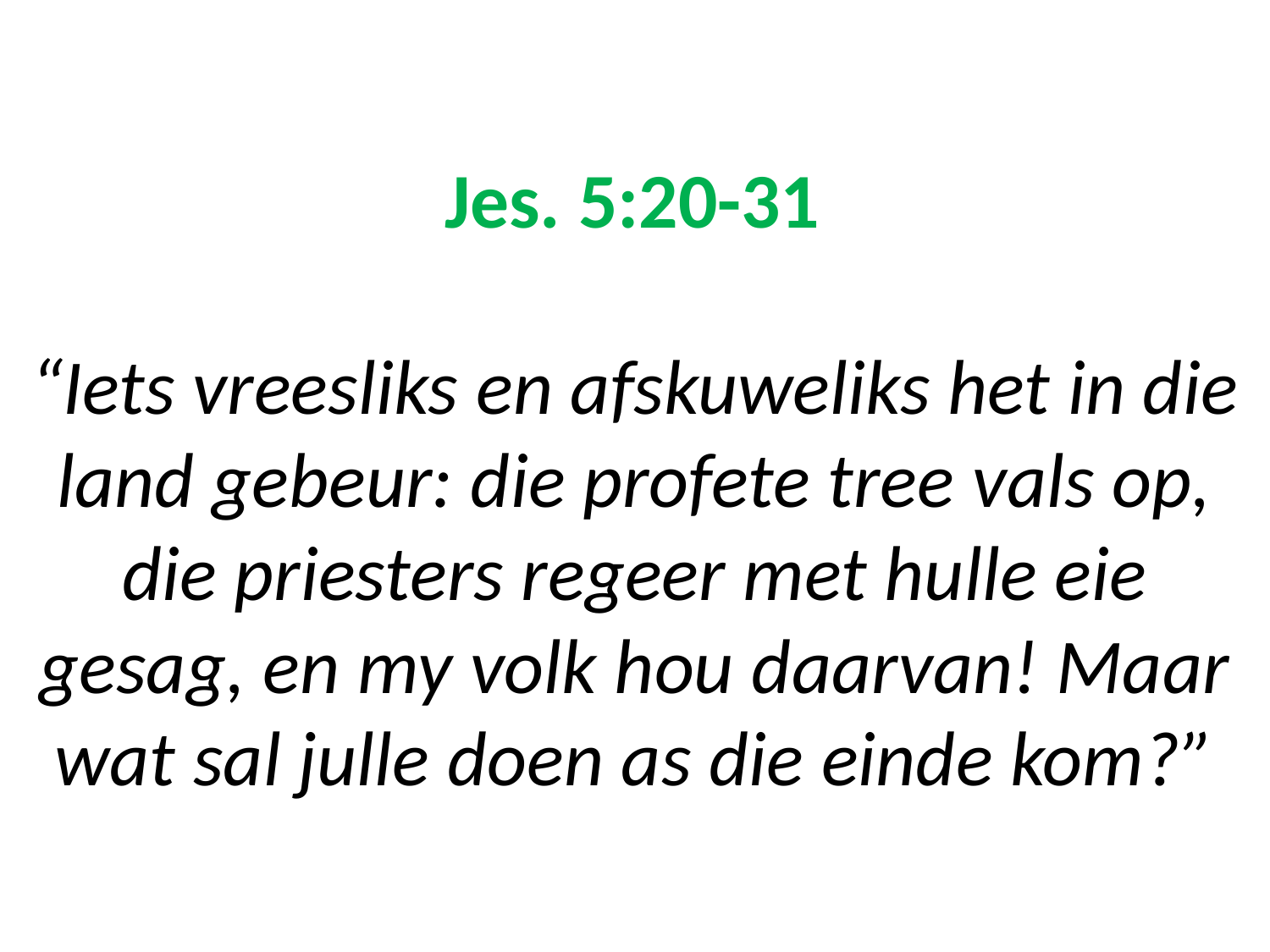

# Jes. 5:20-31 “Iets vreesliks en afskuweliks het in die land gebeur: die profete tree vals op, die priesters regeer met hulle eie gesag, en my volk hou daarvan! Maar wat sal julle doen as die einde kom?”